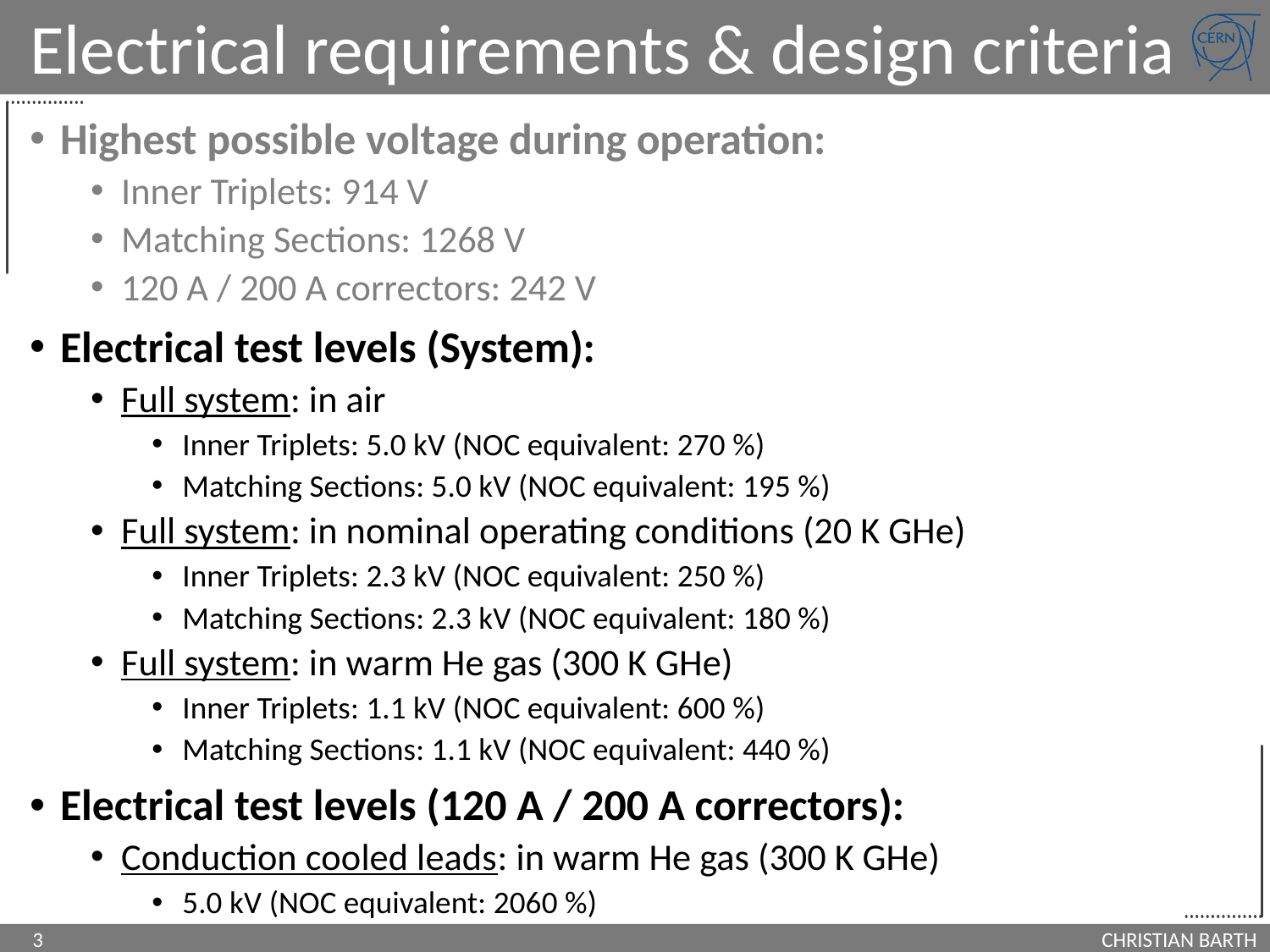

# Electrical requirements & design criteria
Highest possible voltage during operation:
Inner Triplets: 914 V
Matching Sections: 1268 V
120 A / 200 A correctors: 242 V
Electrical test levels (System):
Full system: in air
Inner Triplets: 5.0 kV (NOC equivalent: 270 %)
Matching Sections: 5.0 kV (NOC equivalent: 195 %)
Full system: in nominal operating conditions (20 K GHe)
Inner Triplets: 2.3 kV (NOC equivalent: 250 %)
Matching Sections: 2.3 kV (NOC equivalent: 180 %)
Full system: in warm He gas (300 K GHe)
Inner Triplets: 1.1 kV (NOC equivalent: 600 %)
Matching Sections: 1.1 kV (NOC equivalent: 440 %)
Electrical test levels (120 A / 200 A correctors):
Conduction cooled leads: in warm He gas (300 K GHe)
5.0 kV (NOC equivalent: 2060 %)

3